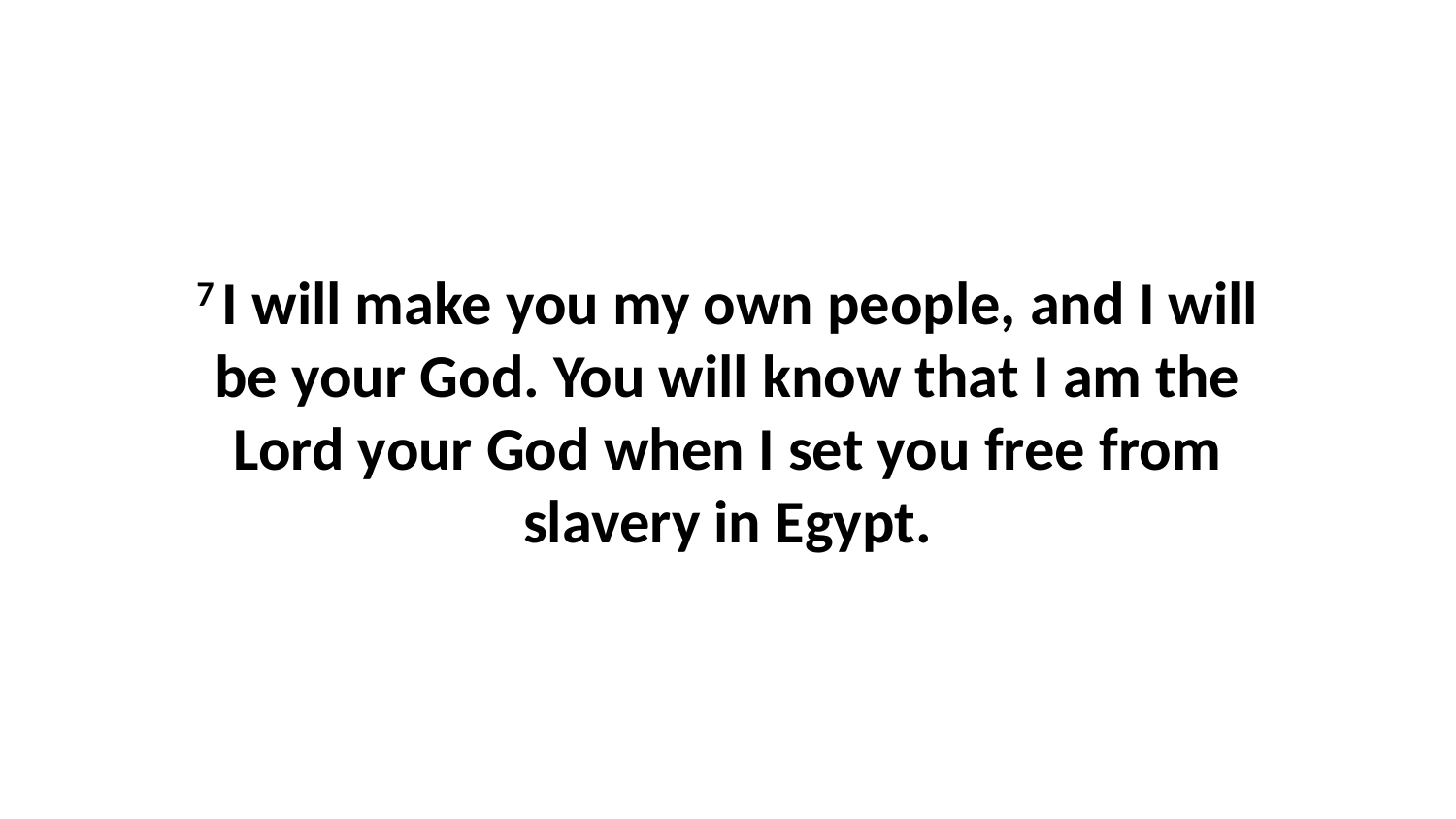

7 I will make you my own people, and I will be your God. You will know that I am the Lord your God when I set you free from slavery in Egypt.